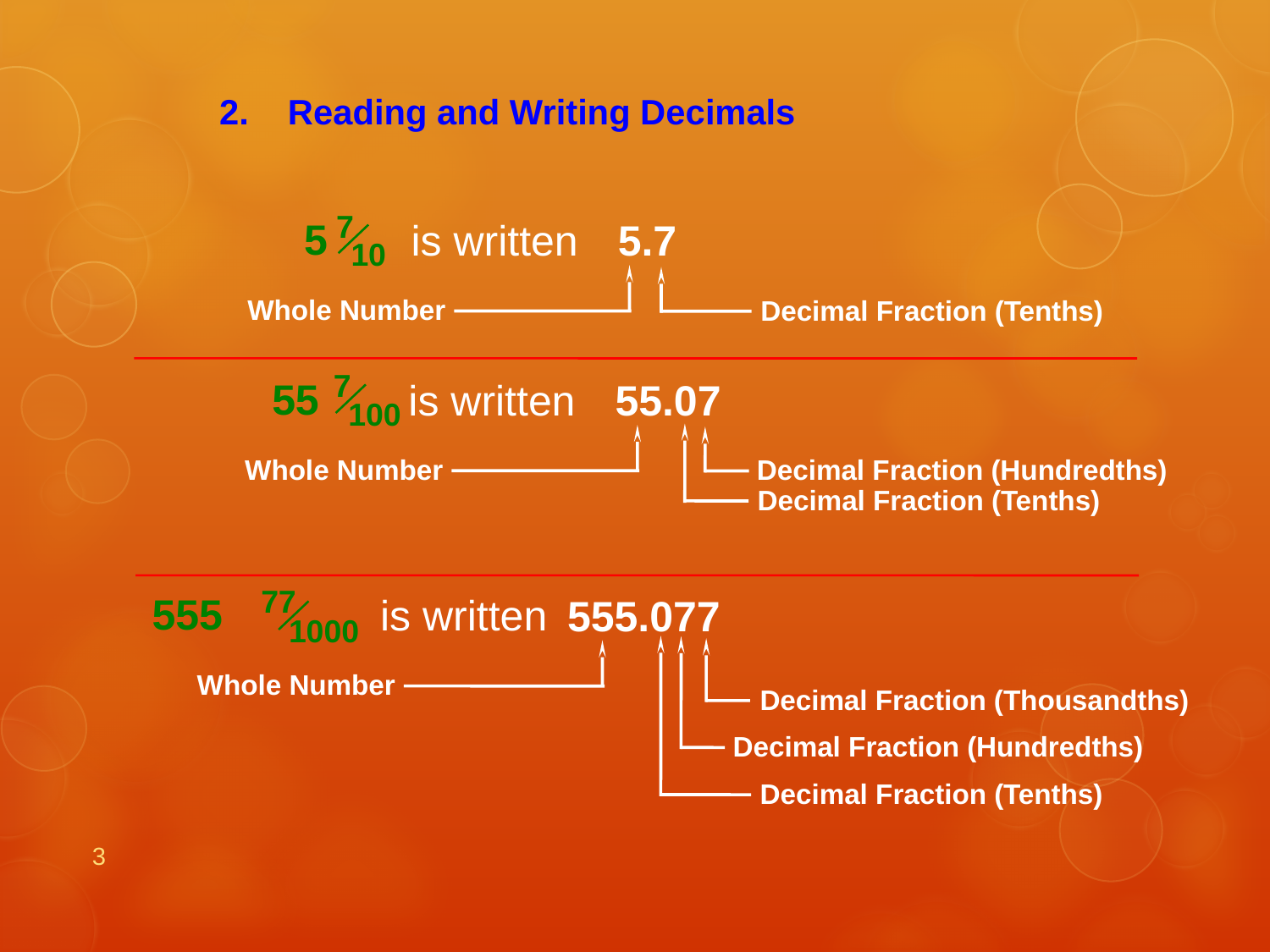

2.    Reading and Writing Decimals
7
5
is written
5.7

10

Whole Number
Decimal Fraction (Tenths)

7
55
is written
55.07

100

Whole Number
Decimal Fraction (Hundredths)

Decimal Fraction (Tenths)

77
555
is written
555.077

1000

Whole Number
Decimal Fraction (Thousandths)

Decimal Fraction (Hundredths)

Decimal Fraction (Tenths)

3